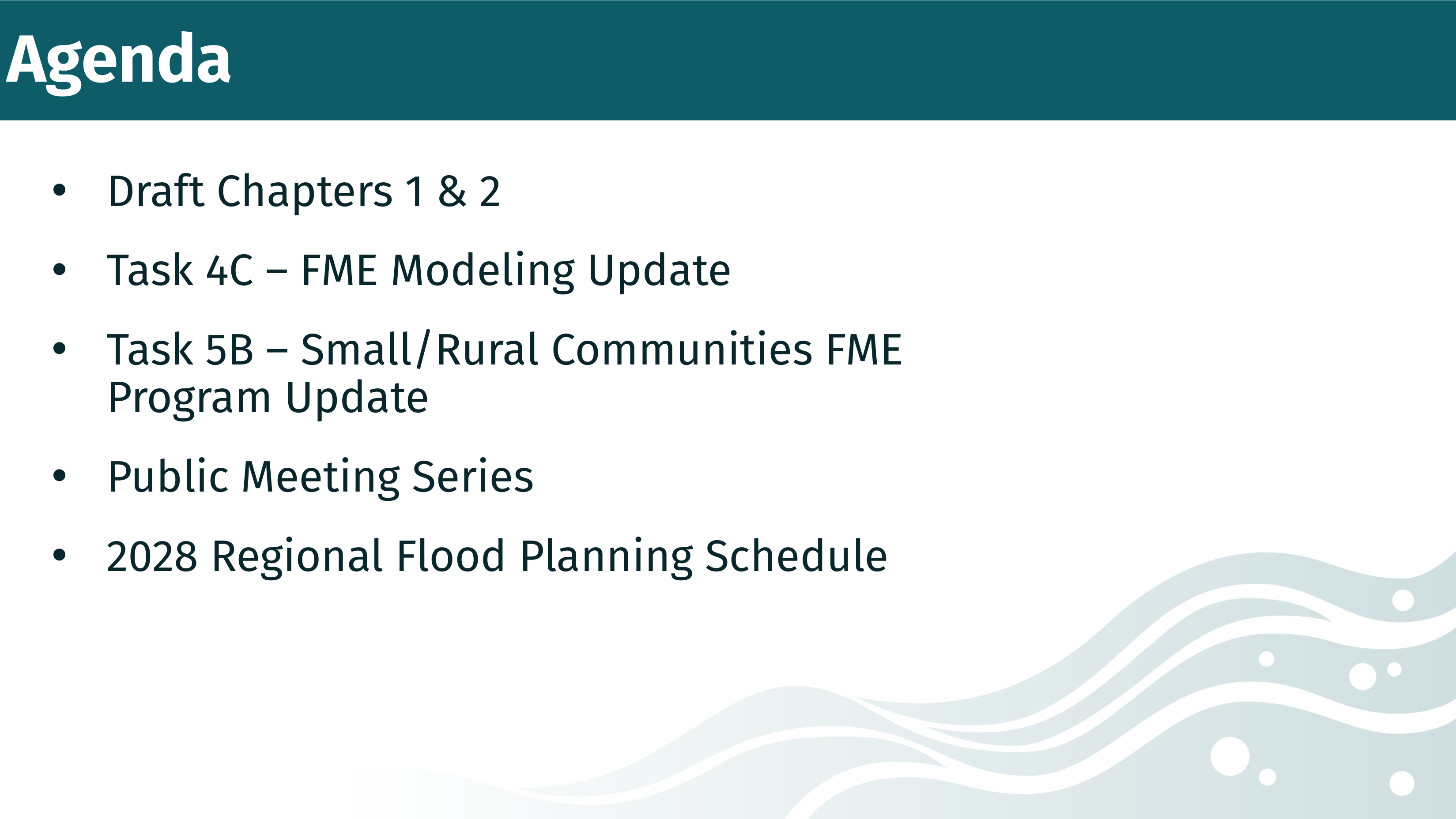

# Agenda
Draft Chapters 1 & 2
Task 4C – FME Modeling Update
Task 5B – Small/Rural Communities FME Program Update
Public Meeting Series
2028 Regional Flood Planning Schedule